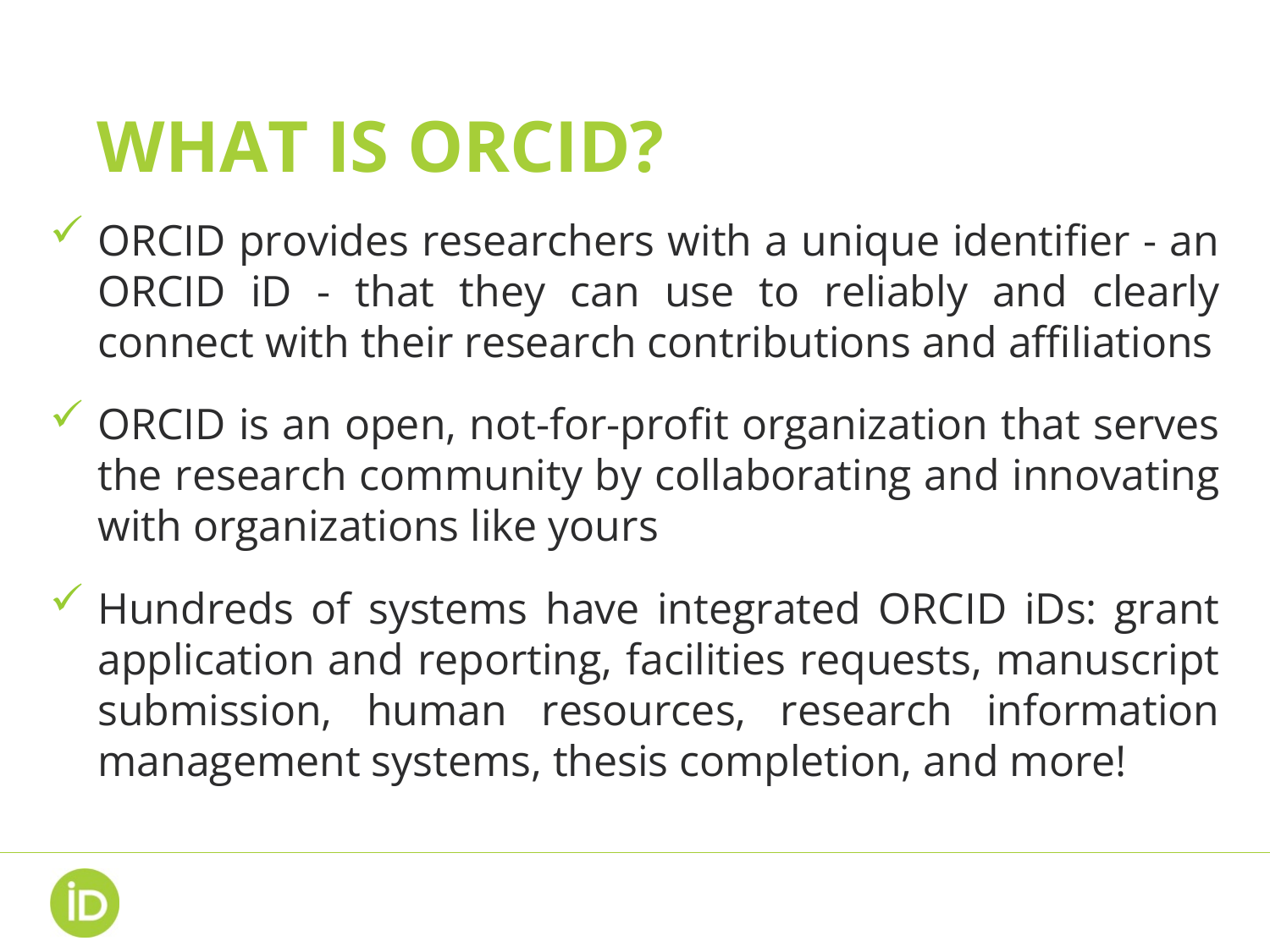

# What is orcid?

ORCID provides researchers with a unique identifier - an ORCID iD - that they can use to reliably and clearly connect with their research contributions and affiliations
ORCID is an open, not-for-profit organization that serves the research community by collaborating and innovating with organizations like yours
Hundreds of systems have integrated ORCID iDs: grant application and reporting, facilities requests, manuscript submission, human resources, research information management systems, thesis completion, and more!